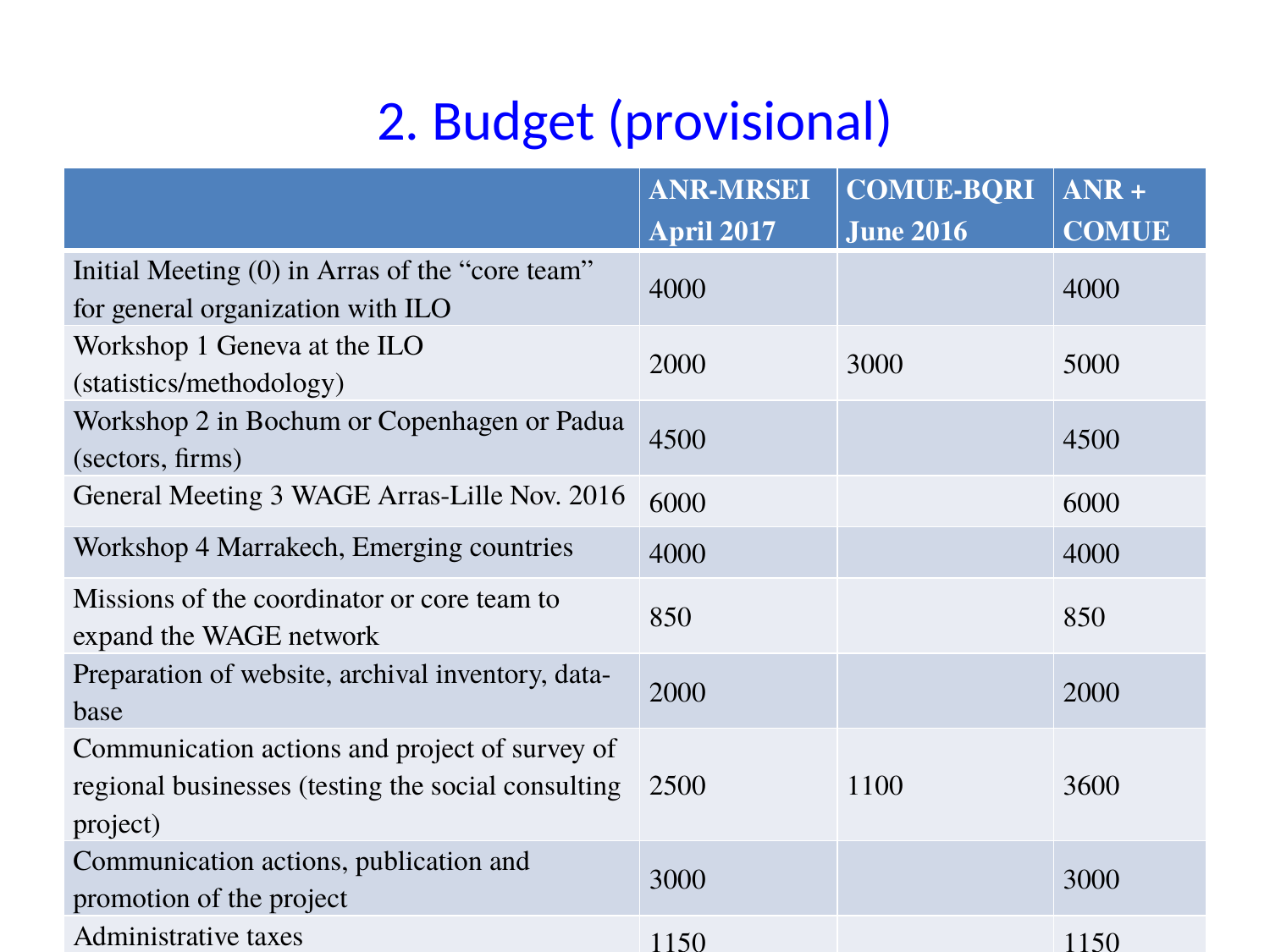

# 2. Budget (provisional)
|  | ANR-MRSEI April 2017 | COMUE-BQRI June 2016 | ANR + COMUE |
| --- | --- | --- | --- |
| Initial Meeting (0) in Arras of the “core team” for general organization with ILO | 4000 |  | 4000 |
| Workshop 1 Geneva at the ILO (statistics/methodology) | 2000 | 3000 | 5000 |
| Workshop 2 in Bochum or Copenhagen or Padua (sectors, firms) | 4500 |  | 4500 |
| General Meeting 3 WAGE Arras-Lille Nov. 2016 | 6000 |  | 6000 |
| Workshop 4 Marrakech, Emerging countries | 4000 |  | 4000 |
| Missions of the coordinator or core team to expand the WAGE network | 850 |  | 850 |
| Preparation of website, archival inventory, data-base | 2000 |  | 2000 |
| Communication actions and project of survey of regional businesses (testing the social consulting project) | 2500 | 1100 | 3600 |
| Communication actions, publication and promotion of the project | 3000 |  | 3000 |
| Administrative taxes | 1150 |  | 1150 |
| Total | 30000 | 4100 | 34100 |